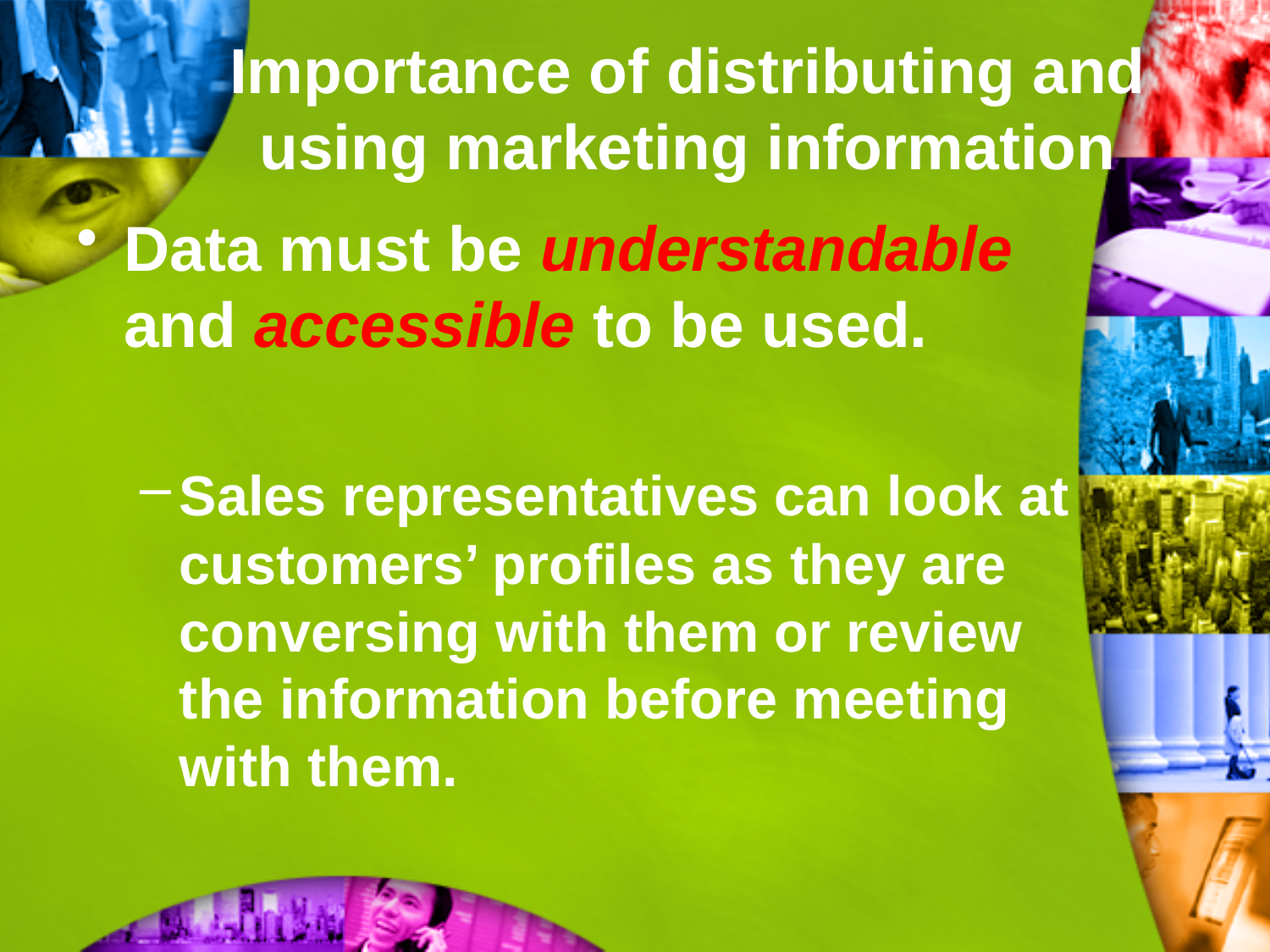

# Importance of distributing and using marketing information
Data must be understandable and accessible to be used.

Sales representatives can look at customers’ profiles as they are conversing with them or review the information before meeting with them.